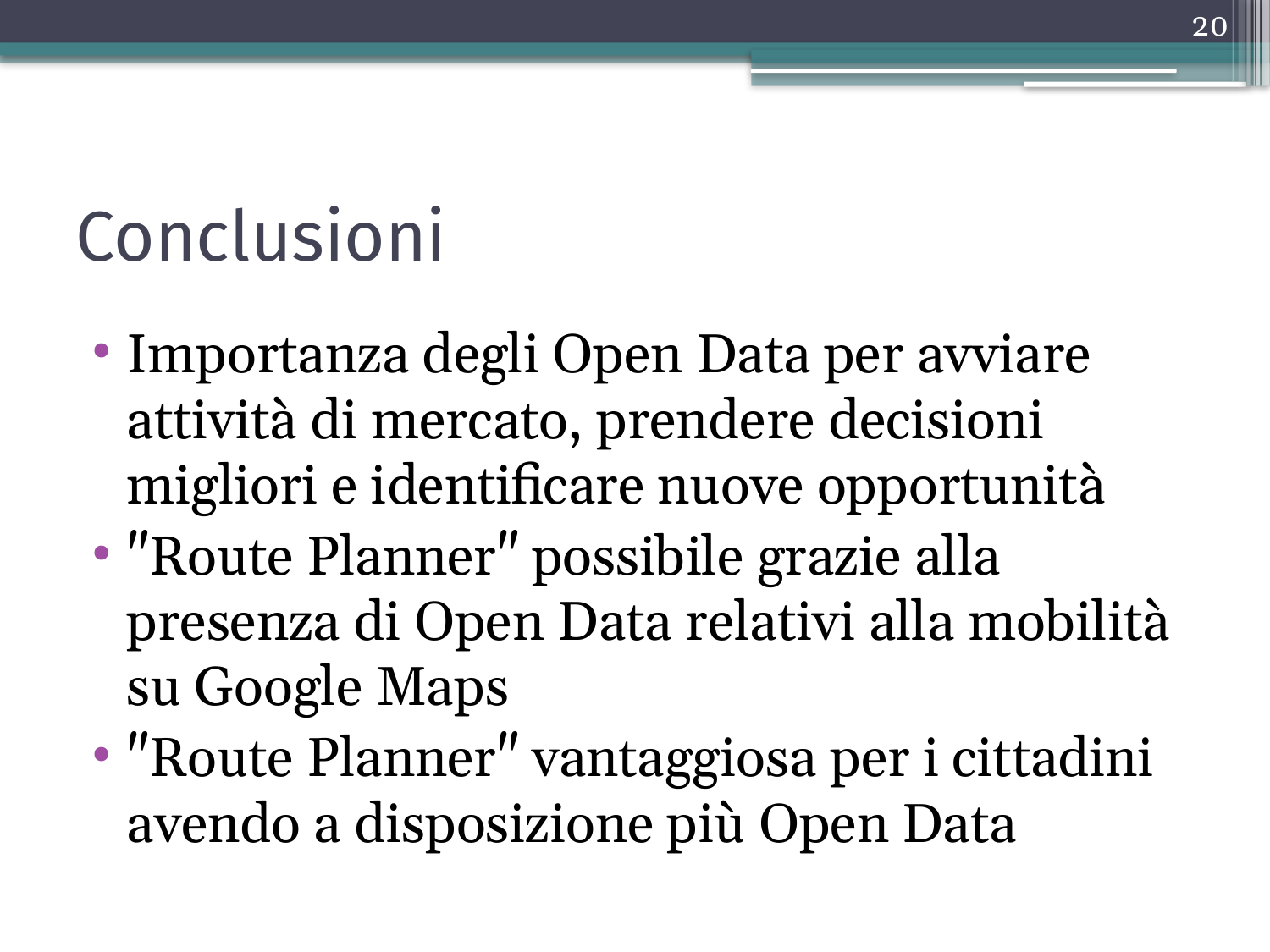

20
# Conclusioni
Importanza degli Open Data per avviare attività di mercato, prendere decisioni migliori e identificare nuove opportunità
"Route Planner" possibile grazie alla presenza di Open Data relativi alla mobilità su Google Maps
"Route Planner" vantaggiosa per i cittadini avendo a disposizione più Open Data